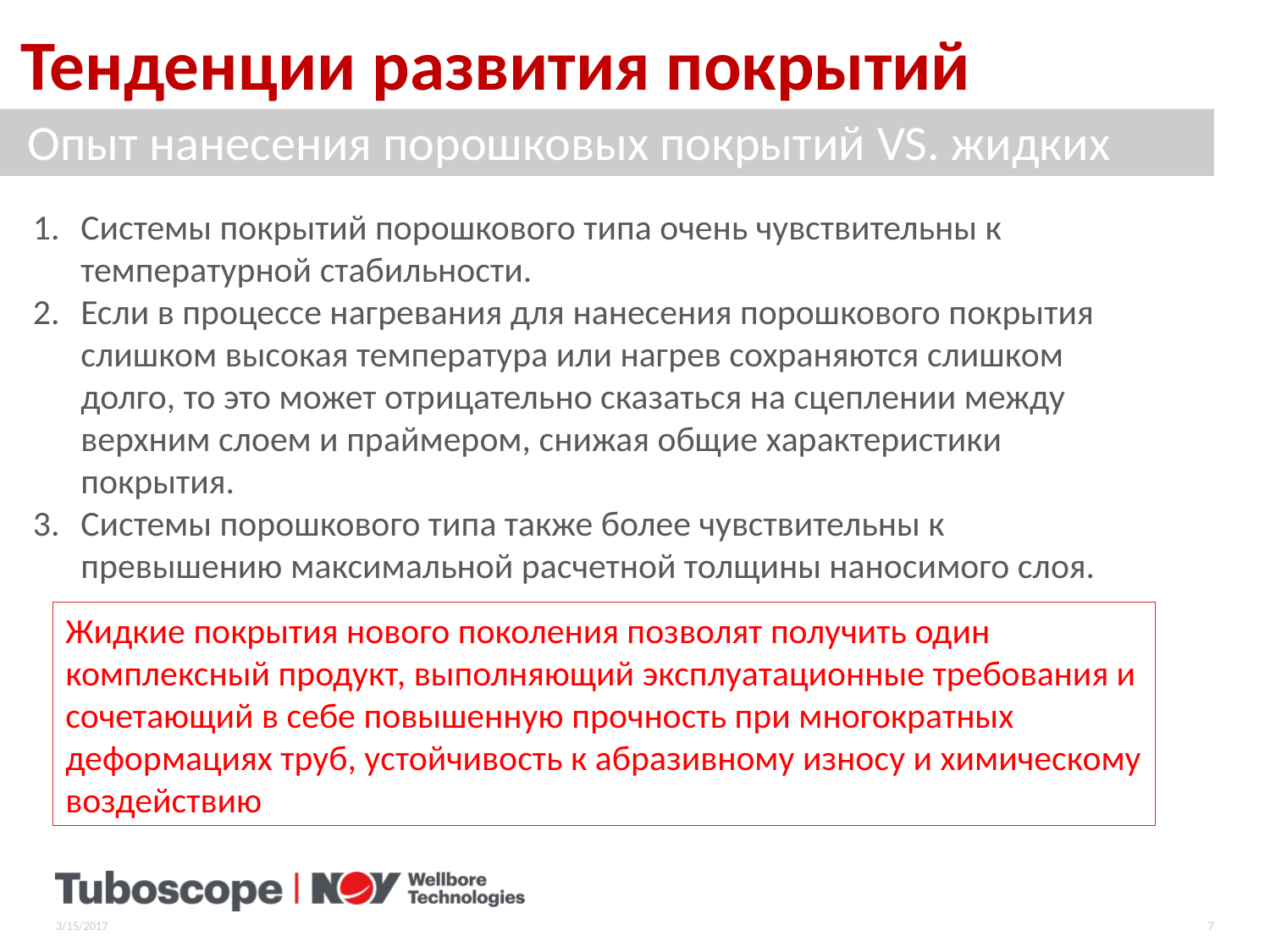

Тенденции развития покрытий

Опыт нанесения порошковых покрытий VS. жидких

Системы покрытий порошкового типа очень чувствительны к температурной стабильности.
Если в процессе нагревания для нанесения порошкового покрытия слишком высокая температура или нагрев сохраняются слишком долго, то это может отрицательно сказаться на сцеплении между верхним слоем и праймером, снижая общие характеристики покрытия.
Системы порошкового типа также более чувствительны к превышению максимальной расчетной толщины наносимого слоя.
Жидкие покрытия нового поколения позволят получить один комплексный продукт, выполняющий эксплуатационные требования и сочетающий в себе повышенную прочность при многократных деформациях труб, устойчивость к абразивному износу и химическому воздействию
3/15/2017

7